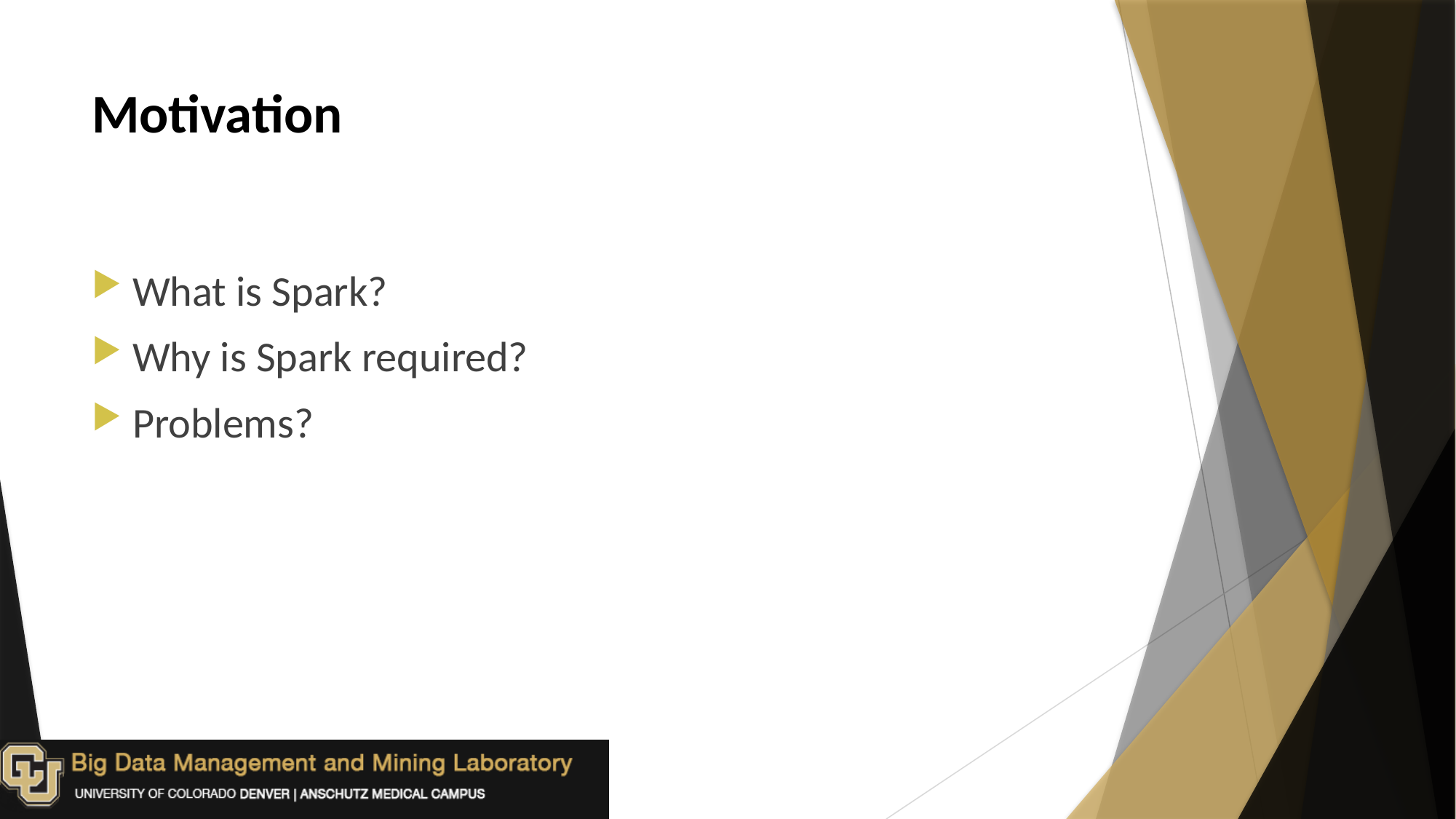

# Motivation
What is Spark?
Why is Spark required?
Problems?